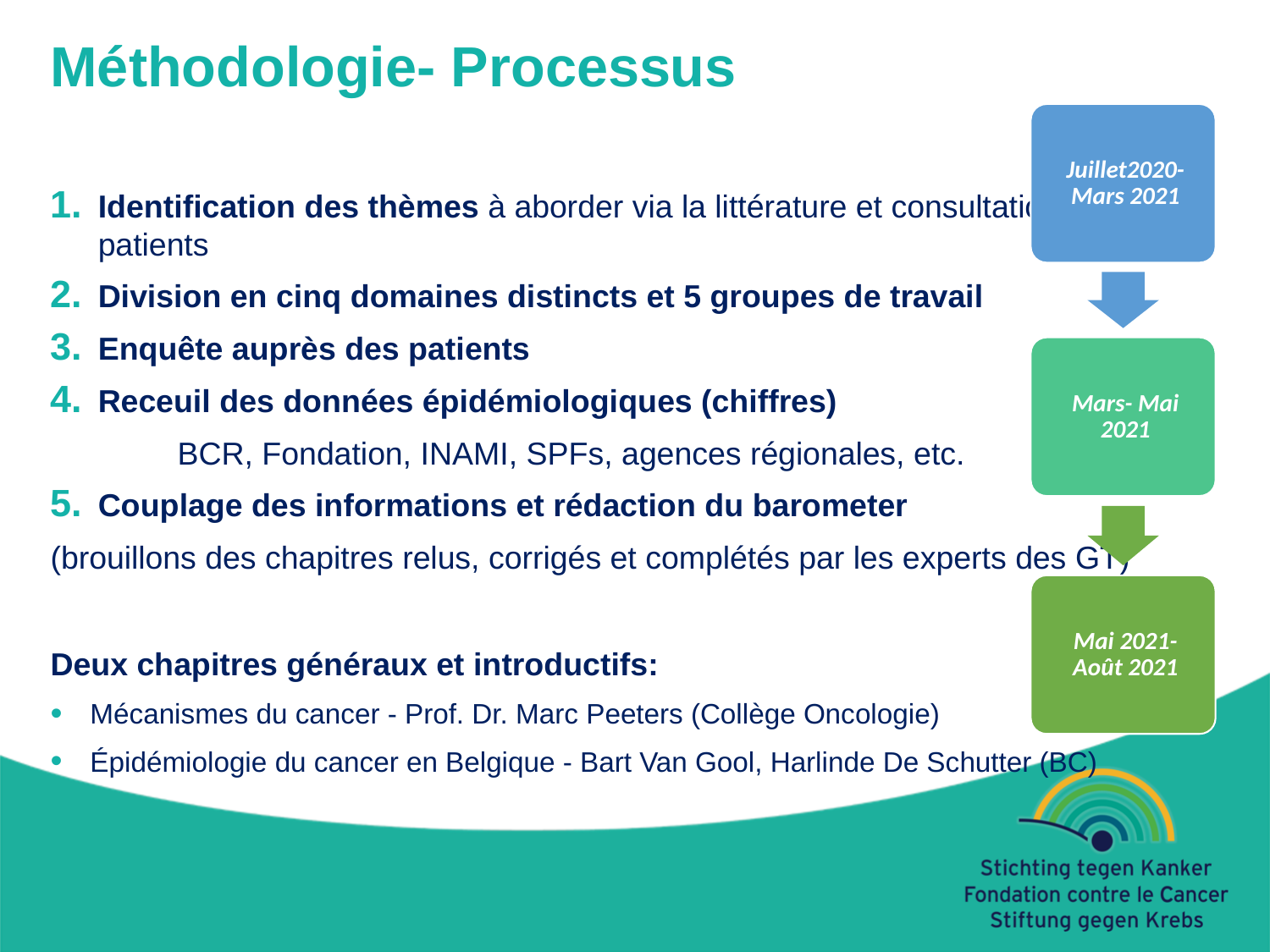

Méthodologie- Processus

Identification des thèmes à aborder via la littérature et consultation des patients
Division en cinq domaines distincts et 5 groupes de travail
Enquête auprès des patients
Receuil des données épidémiologiques (chiffres)
	BCR, Fondation, INAMI, SPFs, agences régionales, etc.
Couplage des informations et rédaction du barometer
(brouillons des chapitres relus, corrigés et complétés par les experts des GT)

Deux chapitres généraux et introductifs:
Mécanismes du cancer - Prof. Dr. Marc Peeters (Collège Oncologie)
Épidémiologie du cancer en Belgique - Bart Van Gool, Harlinde De Schutter (BC)

Juillet2020- Mars 2021

Mars- Mai 2021

Mai 2021- Août 2021